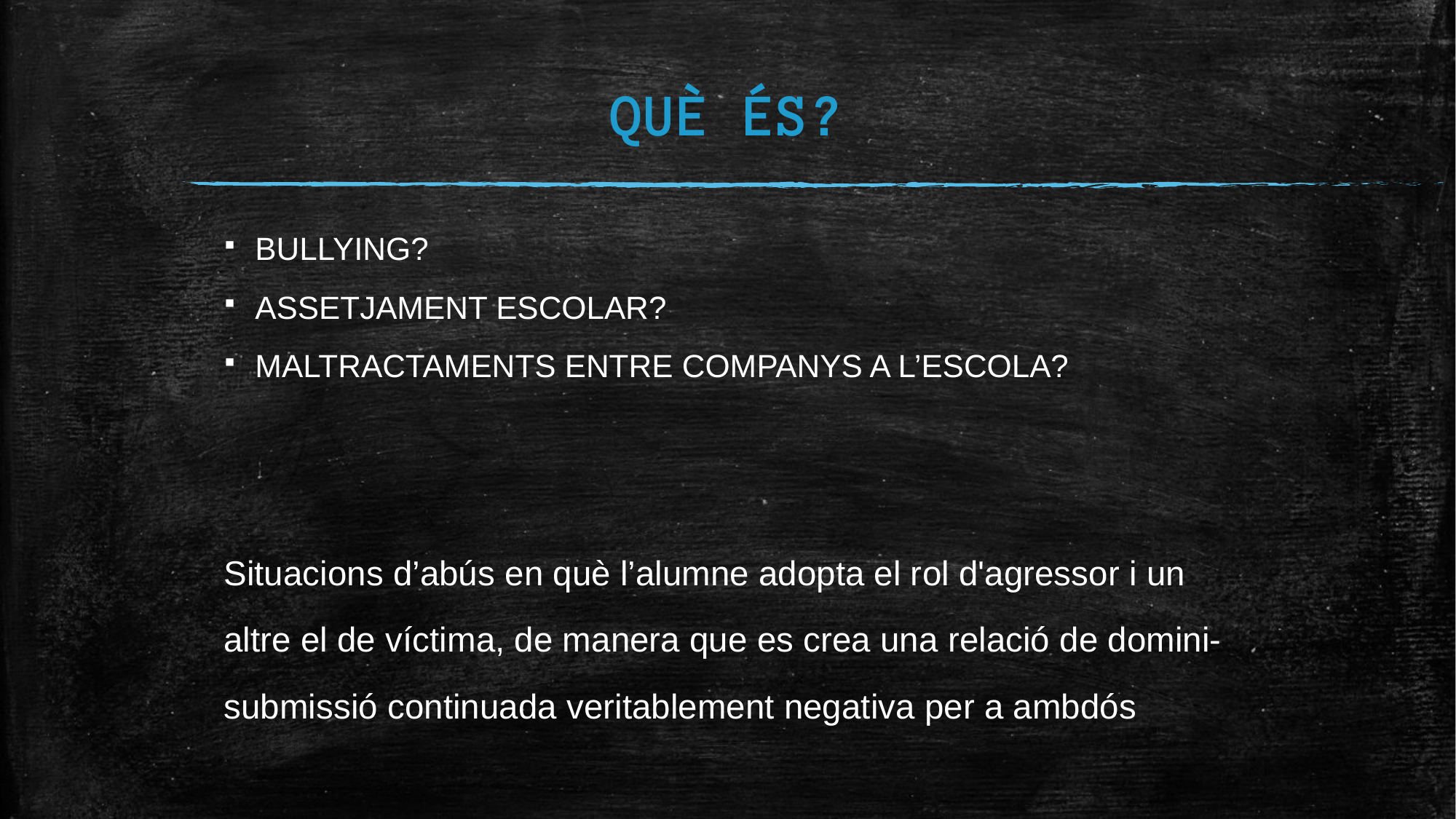

# QUÈ ÉS?
BULLYING?
ASSETJAMENT ESCOLAR?
MALTRACTAMENTS ENTRE COMPANYS A L’ESCOLA?

Situacions d’abús en què l’alumne adopta el rol d'agressor i un altre el de víctima, de manera que es crea una relació de domini-submissió continuada veritablement negativa per a ambdós